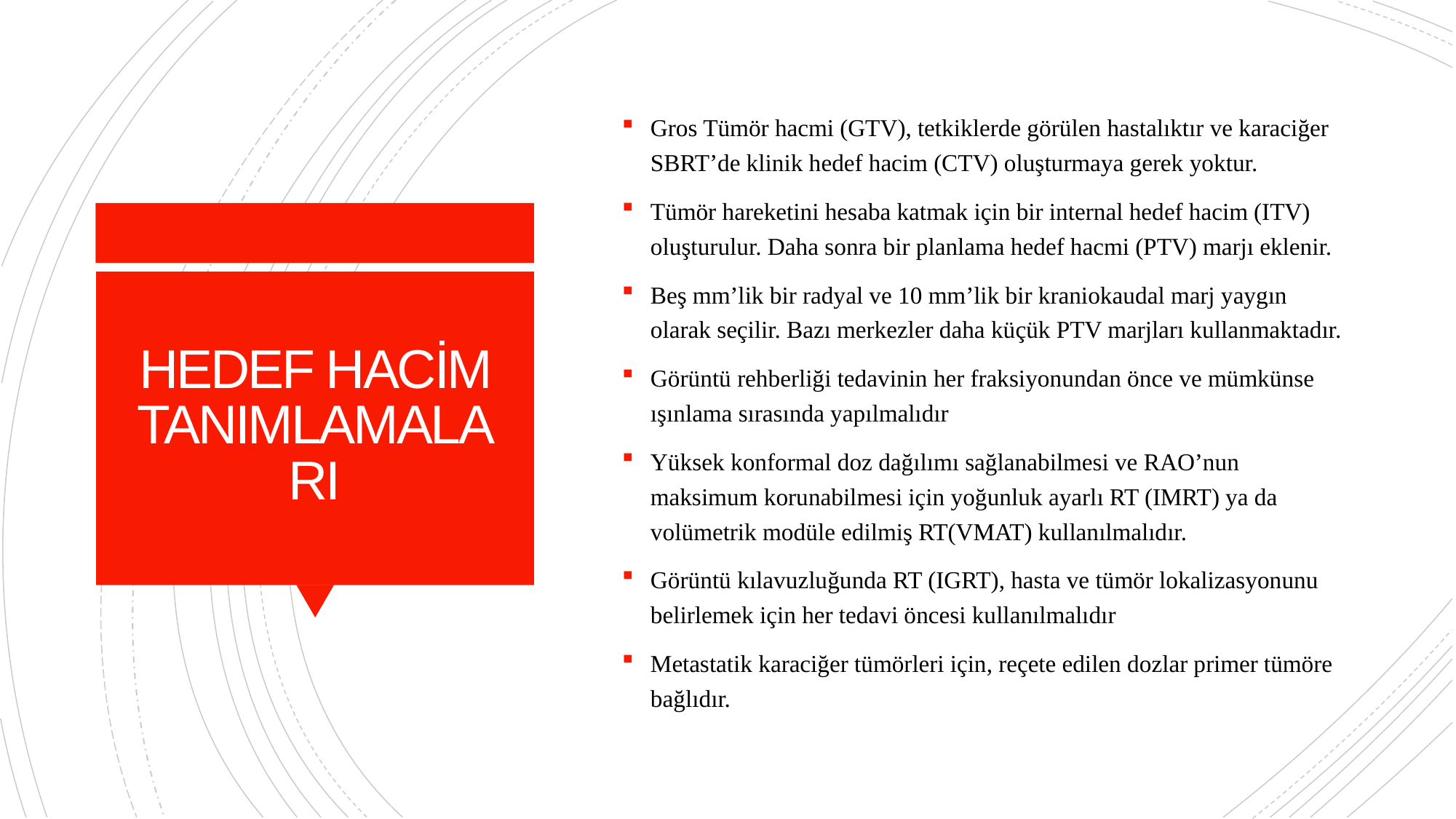

Gros Tümör hacmi (GTV), tetkiklerde görülen hastalıktır ve karaciğer SBRT’de klinik hedef hacim (CTV) oluşturmaya gerek yoktur.
Tümör hareketini hesaba katmak için bir internal hedef hacim (ITV) oluşturulur. Daha sonra bir planlama hedef hacmi (PTV) marjı eklenir.
Beş mm’lik bir radyal ve 10 mm’lik bir kraniokaudal marj yaygın olarak seçilir. Bazı merkezler daha küçük PTV marjları kullanmaktadır.
Görüntü rehberliği tedavinin her fraksiyonundan önce ve mümkünse
ışınlama sırasında yapılmalıdır
Yüksek konformal doz dağılımı sağlanabilmesi ve RAO’nun maksimum korunabilmesi için yoğunluk ayarlı RT (IMRT) ya da volümetrik modüle edilmiş RT(VMAT) kullanılmalıdır.
Görüntü kılavuzluğunda RT (IGRT), hasta ve tümör lokalizasyonunu
belirlemek için her tedavi öncesi kullanılmalıdır
Metastatik karaciğer tümörleri için, reçete edilen dozlar primer tümöre bağlıdır.
# HEDEF HACİM TANIMLAMALARI